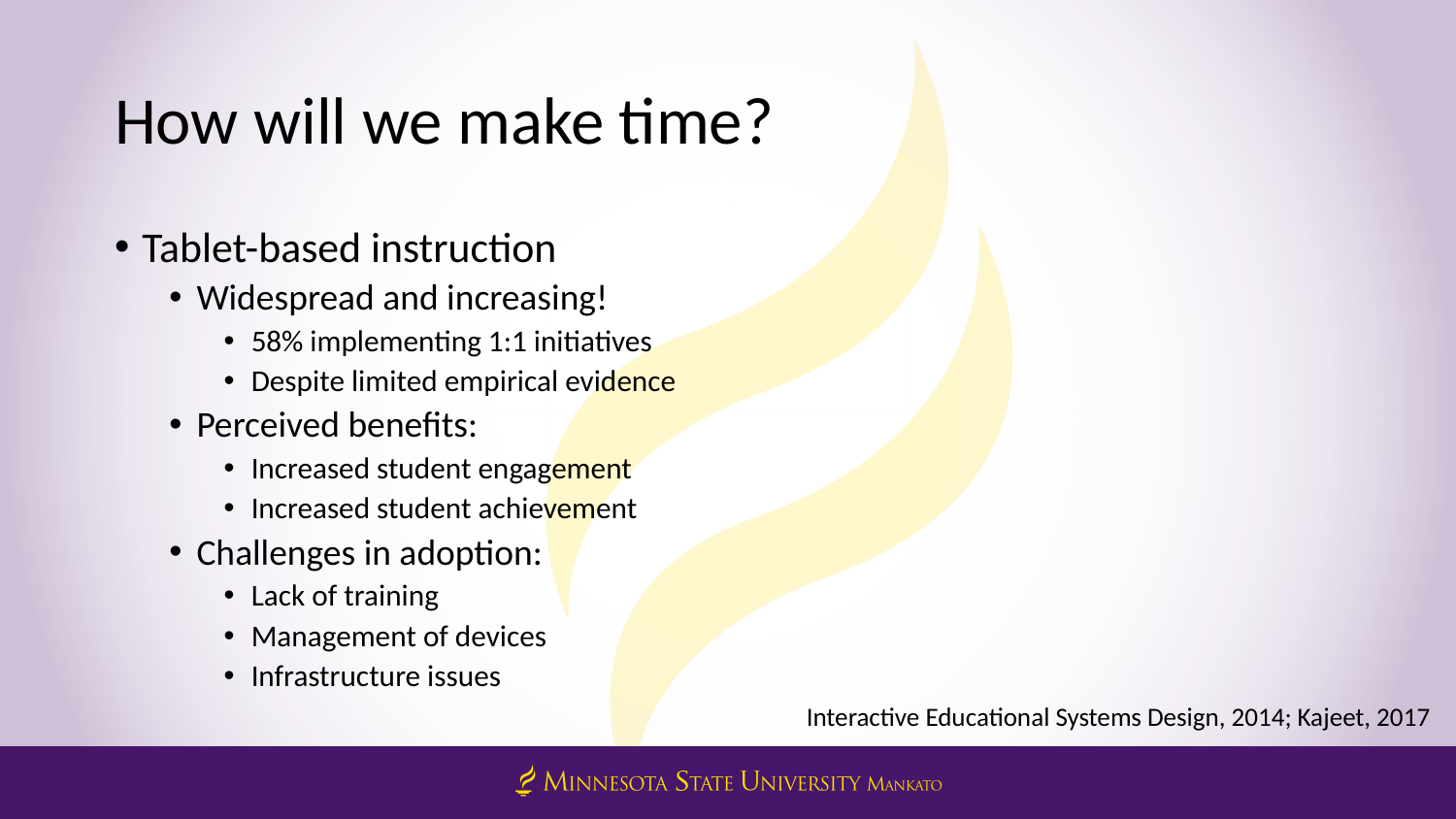

# How will we make time?
Tablet-based instruction
Widespread and increasing!
58% implementing 1:1 initiatives
Despite limited empirical evidence
Perceived benefits:
Increased student engagement
Increased student achievement
Challenges in adoption:
Lack of training
Management of devices
Infrastructure issues
Interactive Educational Systems Design, 2014; Kajeet, 2017